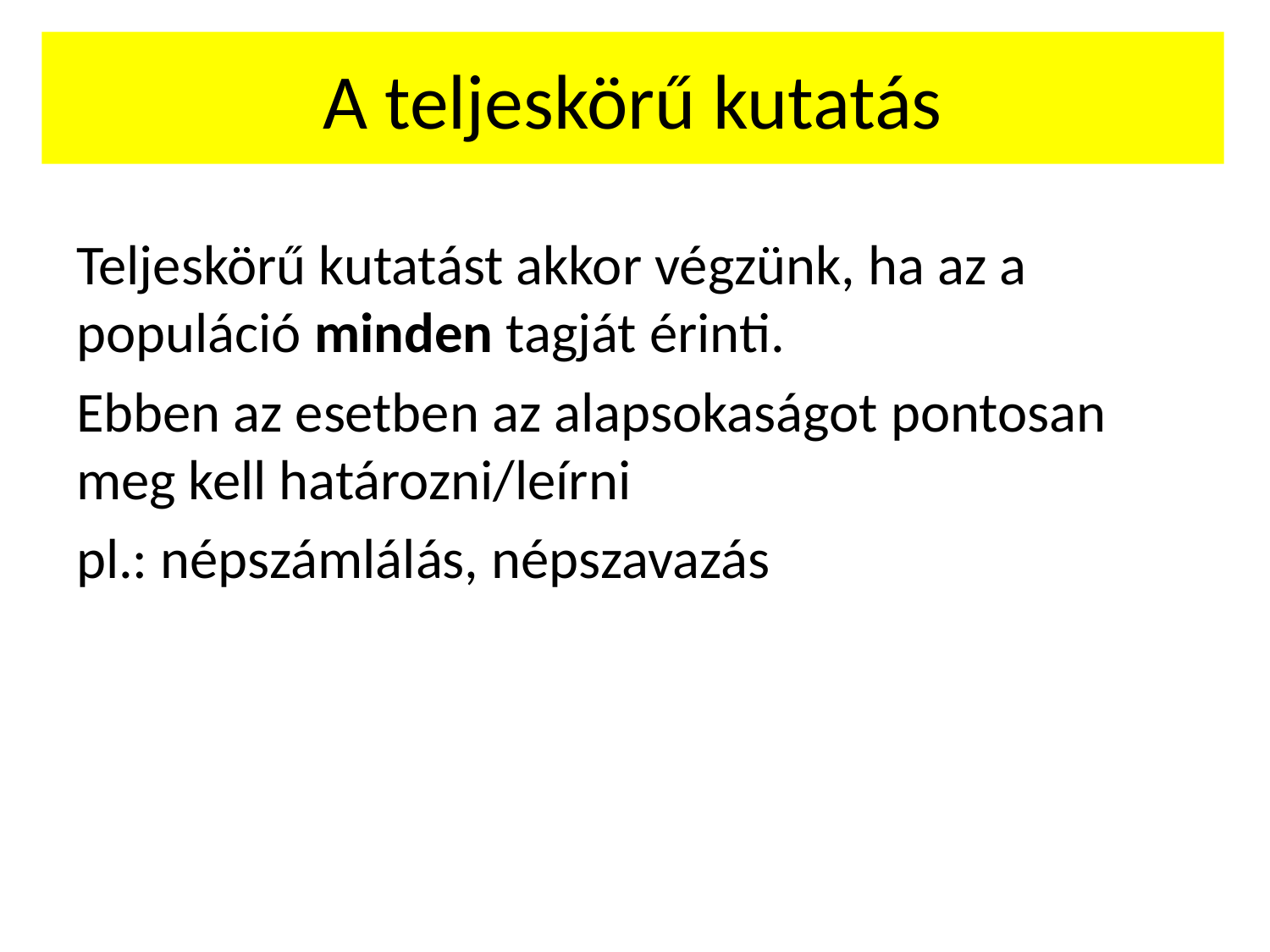

# A teljeskörű kutatás
Teljeskörű kutatást akkor végzünk, ha az a populáció minden tagját érinti.
Ebben az esetben az alapsokaságot pontosan meg kell határozni/leírni
pl.: népszámlálás, népszavazás